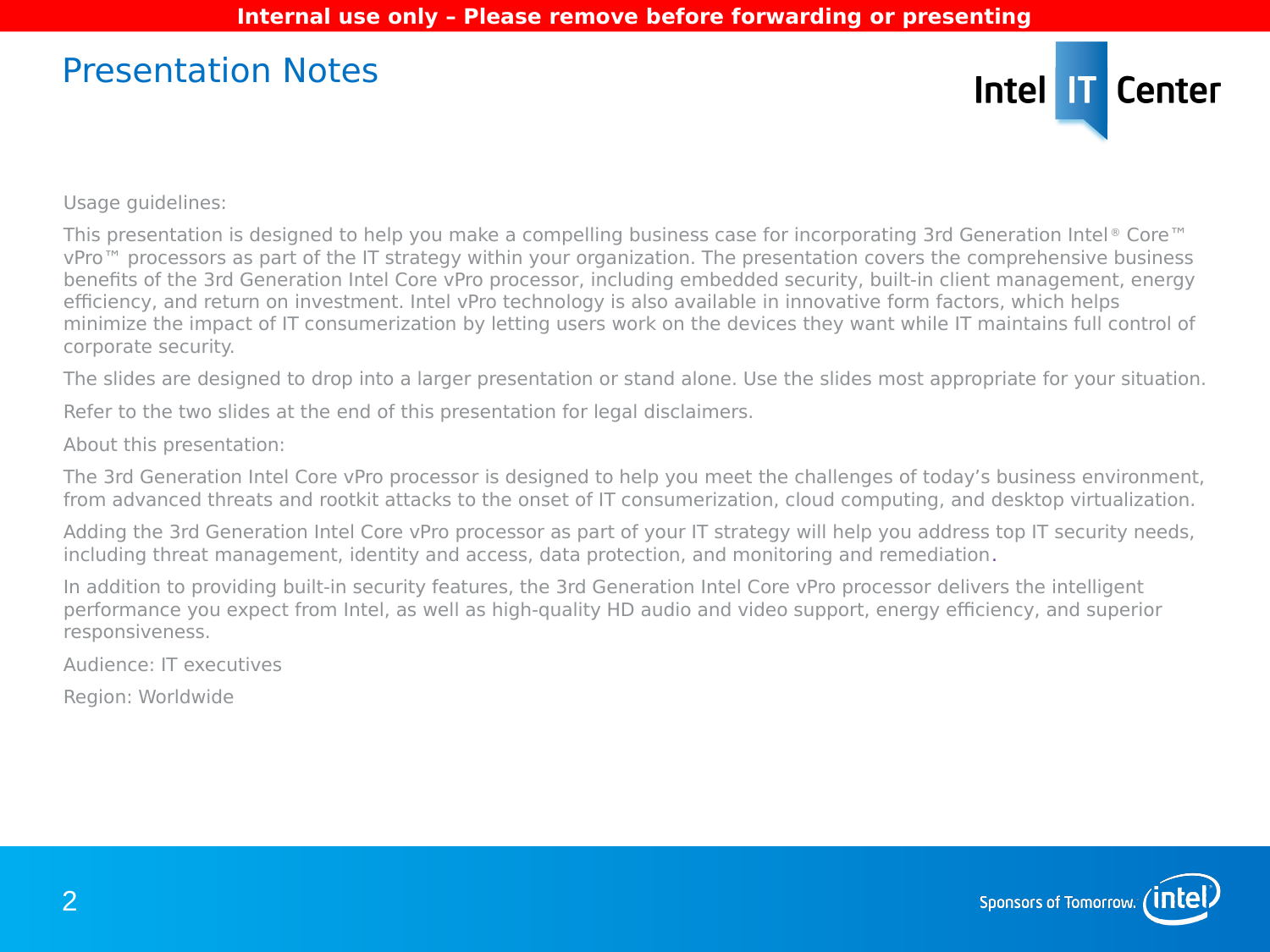

Internal use only – Please remove before forwarding or presenting
# Presentation Notes
Usage guidelines:
This presentation is designed to help you make a compelling business case for incorporating 3rd Generation Intel® Core™ vPro™ processors as part of the IT strategy within your organization. The presentation covers the comprehensive business benefits of the 3rd Generation Intel Core vPro processor, including embedded security, built-in client management, energy efficiency, and return on investment. Intel vPro technology is also available in innovative form factors, which helps minimize the impact of IT consumerization by letting users work on the devices they want while IT maintains full control of corporate security.
The slides are designed to drop into a larger presentation or stand alone. Use the slides most appropriate for your situation.
Refer to the two slides at the end of this presentation for legal disclaimers.
About this presentation:
The 3rd Generation Intel Core vPro processor is designed to help you meet the challenges of today’s business environment, from advanced threats and rootkit attacks to the onset of IT consumerization, cloud computing, and desktop virtualization.
Adding the 3rd Generation Intel Core vPro processor as part of your IT strategy will help you address top IT security needs, including threat management, identity and access, data protection, and monitoring and remediation.
In addition to providing built-in security features, the 3rd Generation Intel Core vPro processor delivers the intelligent performance you expect from Intel, as well as high-quality HD audio and video support, energy efficiency, and superior responsiveness.
Audience: IT executives
Region: Worldwide
2